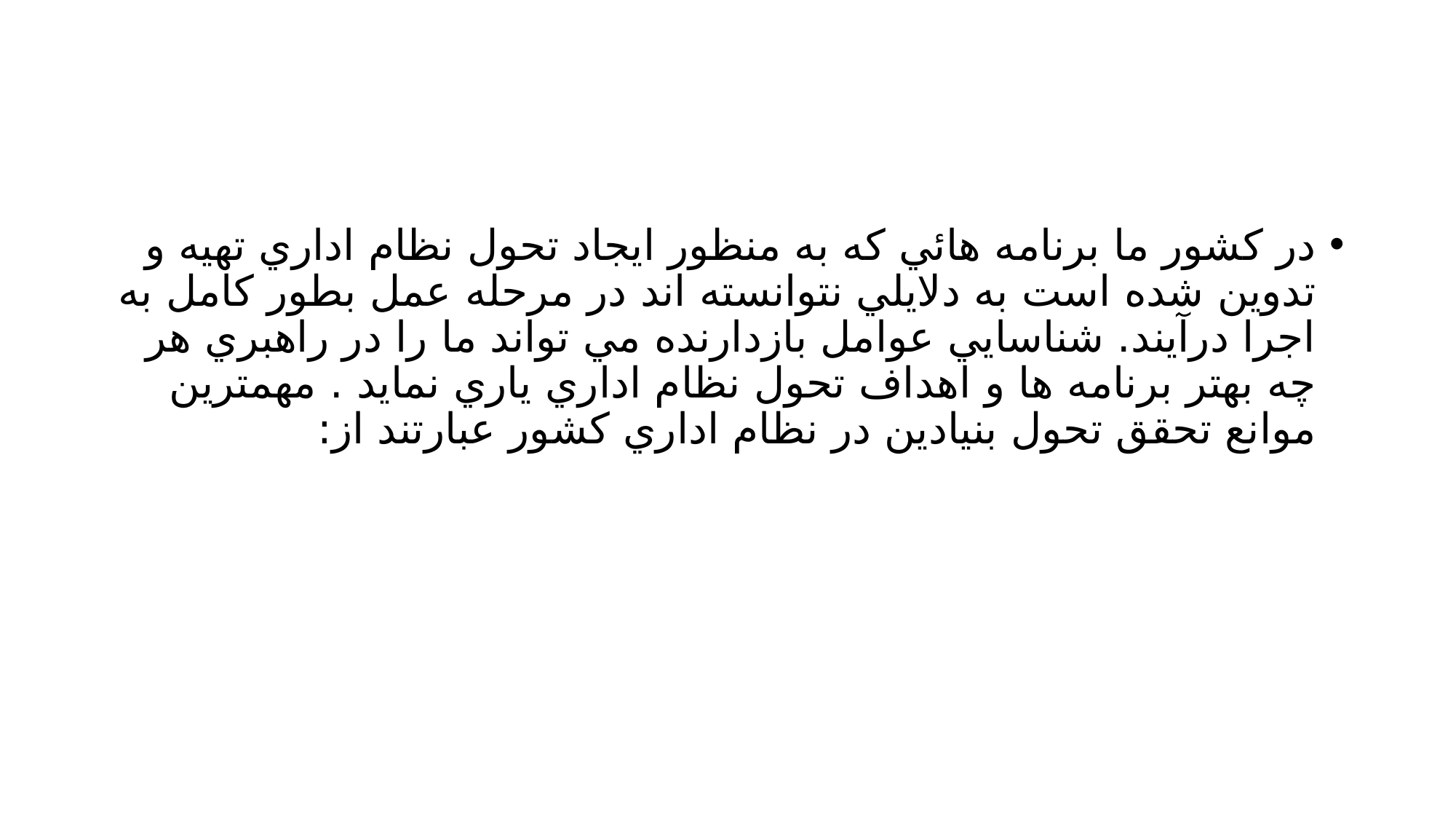

#
در كشور ما برنامه هائي كه به منظور ايجاد تحول نظام اداري تهيه و تدوين شده است به دلايلي نتوانسته اند در مرحله عمل بطور كامل به اجرا درآيند. شناسايي عوامل بازدارنده مي تواند ما را در راهبري هر چه بهتر برنامه ها و اهداف تحول نظام اداري ياري نمايد . مهمترين موانع تحقق تحول بنيادين در نظام اداري كشور عبارتند از: